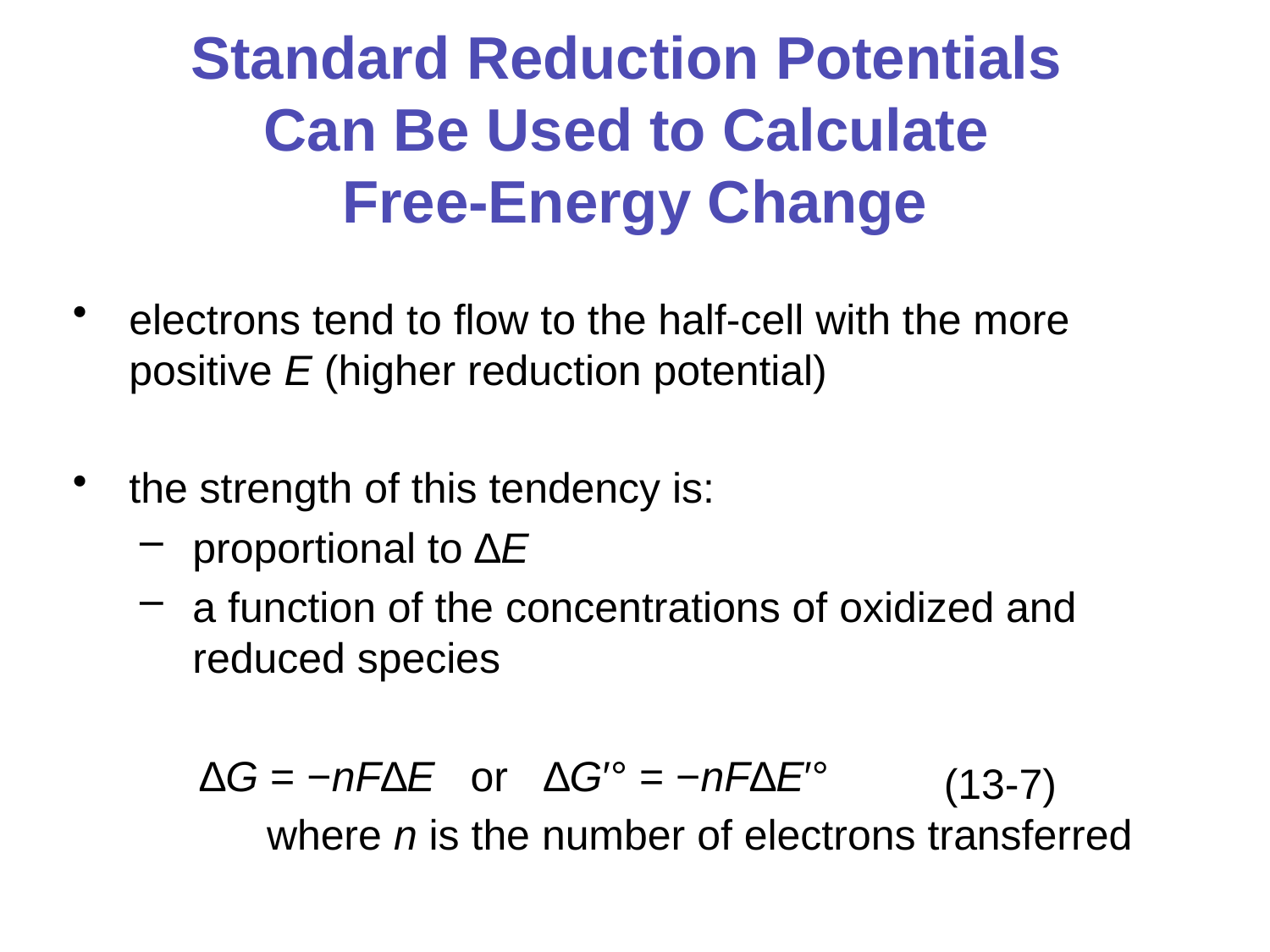

# Standard Reduction Potentials Can Be Used to Calculate Free-Energy Change
electrons tend to flow to the half-cell with the more positive E (higher reduction potential)

the strength of this tendency is:
proportional to ∆E
a function of the concentrations of oxidized and reduced species

	∆G = −nF∆E   or   ∆G′° = −nF∆E′°
	where n is the number of electrons transferred

(13-7)